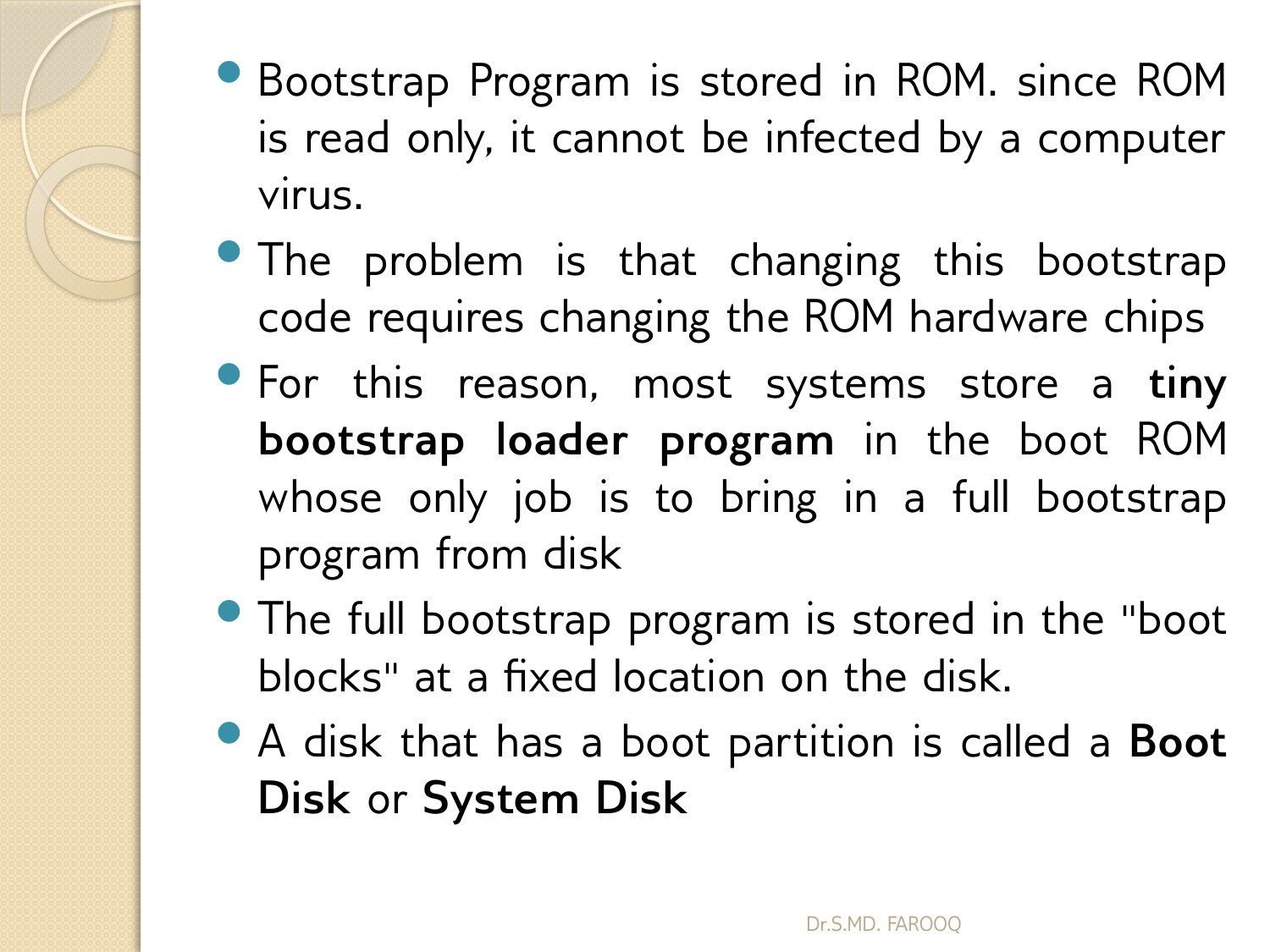

Bootstrap Program is stored in ROM. since ROM is read only, it cannot be infected by a computer virus.
The problem is that changing this bootstrap code requires changing the ROM hardware chips
For this reason, most systems store a tiny bootstrap loader program in the boot ROM whose only job is to bring in a full bootstrap program from disk
The full bootstrap program is stored in the "boot blocks" at a fixed location on the disk.
A disk that has a boot partition is called a Boot Disk or System Disk
Dr.S.MD. FAROOQ